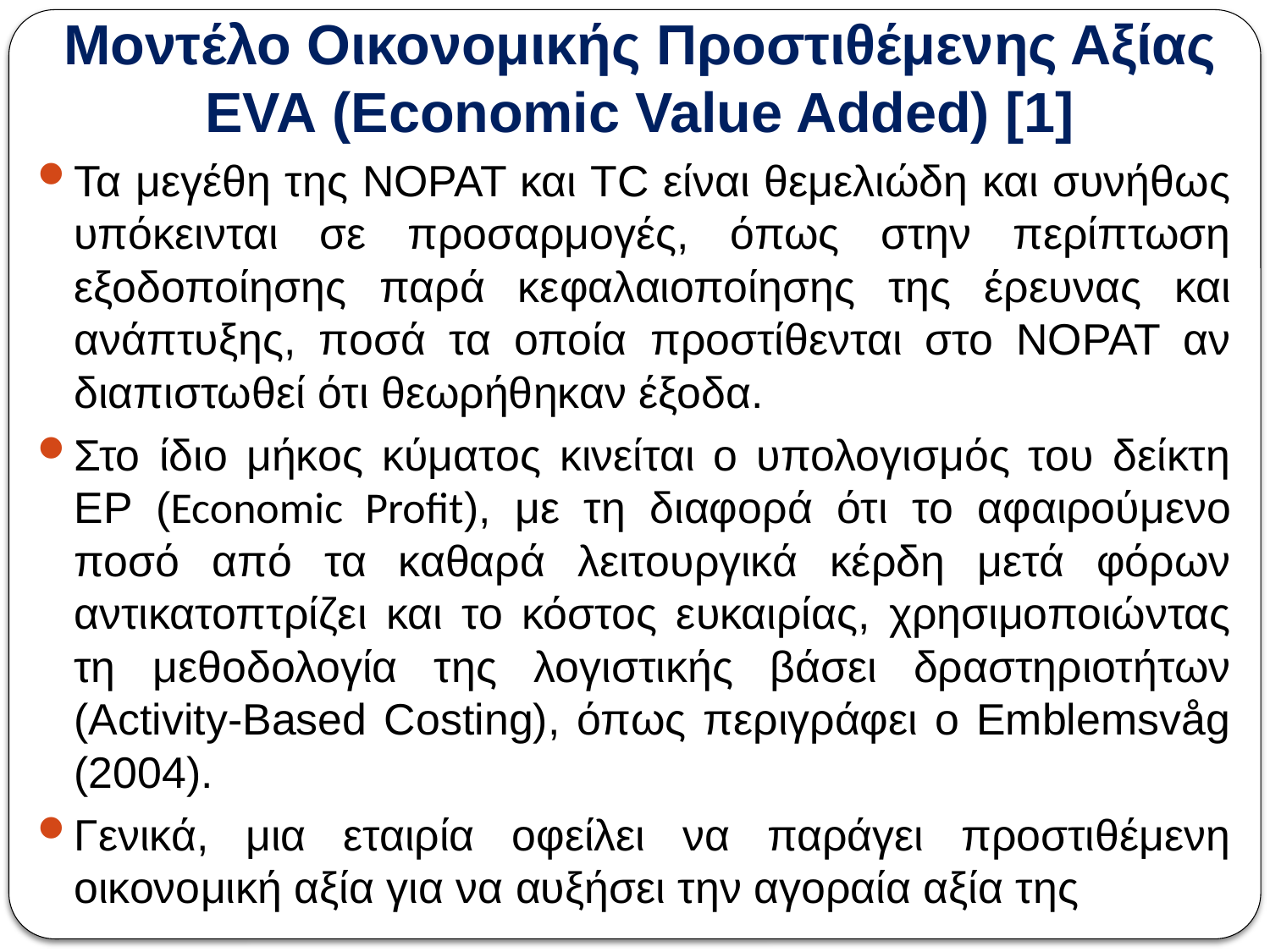

# Μοντέλο Οικονομικής Προστιθέμενης Αξίας EVA (Economic Value Added) [1]
Τα μεγέθη της NOPAT και TC είναι θεμελιώδη και συνήθως υπόκεινται σε προσαρμογές, όπως στην περίπτωση εξοδοποίησης παρά κεφαλαιοποίησης της έρευνας και ανάπτυξης, ποσά τα οποία προστίθενται στο NOPAT αν διαπιστωθεί ότι θεωρήθηκαν έξοδα.
Στο ίδιο μήκος κύματος κινείται ο υπολογισμός του δείκτη EP (Economic Profit), με τη διαφορά ότι το αφαιρούμενο ποσό από τα καθαρά λειτουργικά κέρδη μετά φόρων αντικατοπτρίζει και το κόστος ευκαιρίας, χρησιμοποιώντας τη μεθοδολογία της λογιστικής βάσει δραστηριοτήτων (Activity-Based Costing), όπως περιγράφει ο Emblemsvåg (2004).
Γενικά, μια εταιρία οφείλει να παράγει προστιθέμενη οικονομική αξία για να αυξήσει την αγοραία αξία της